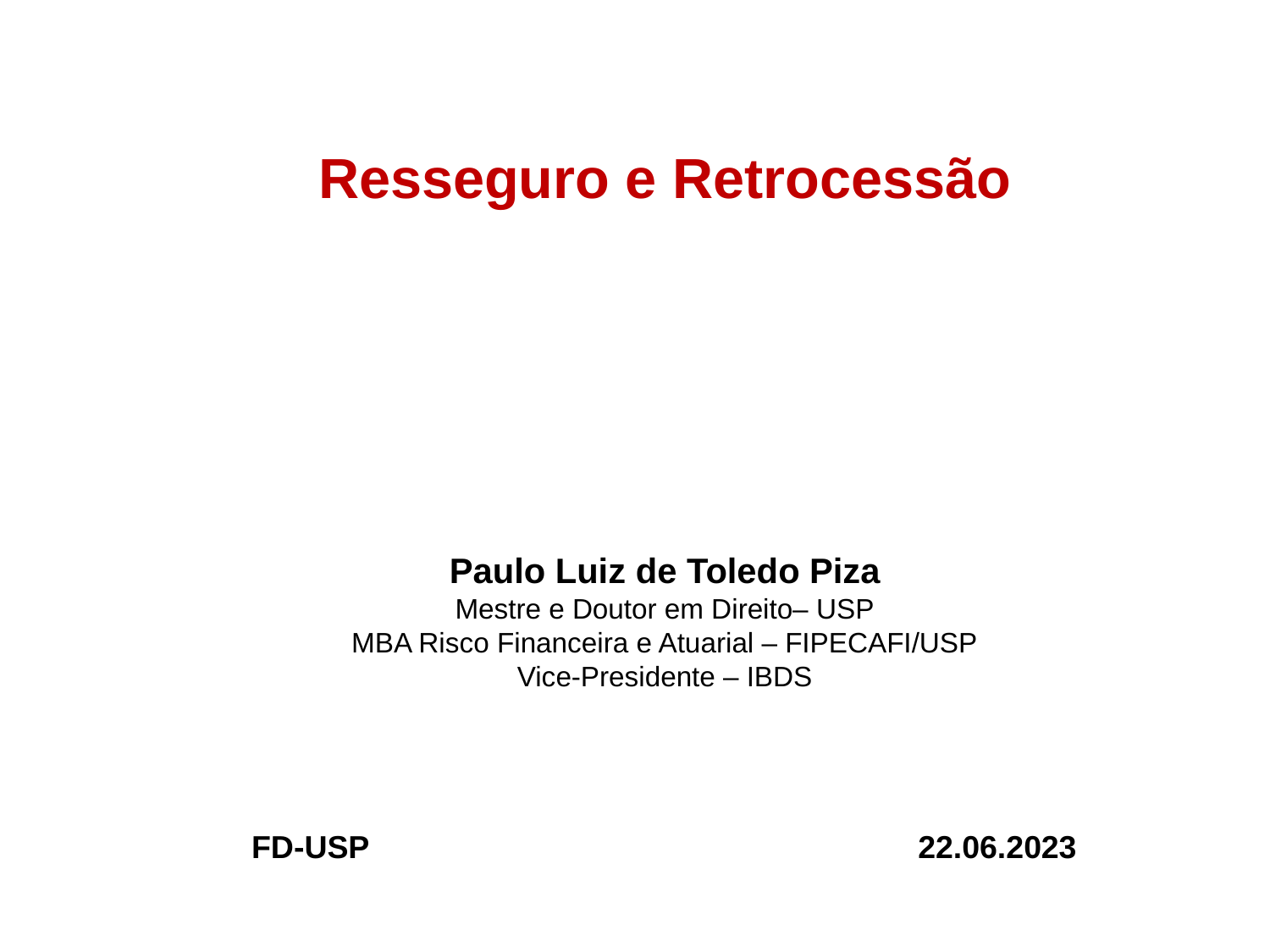

Resseguro e Retrocessão

Paulo Luiz de Toledo Piza
Mestre e Doutor em Direito– USP
MBA Risco Financeira e Atuarial – FIPECAFI/USP
Vice-Presidente – IBDS

FD-USP                                                              22.06.2023